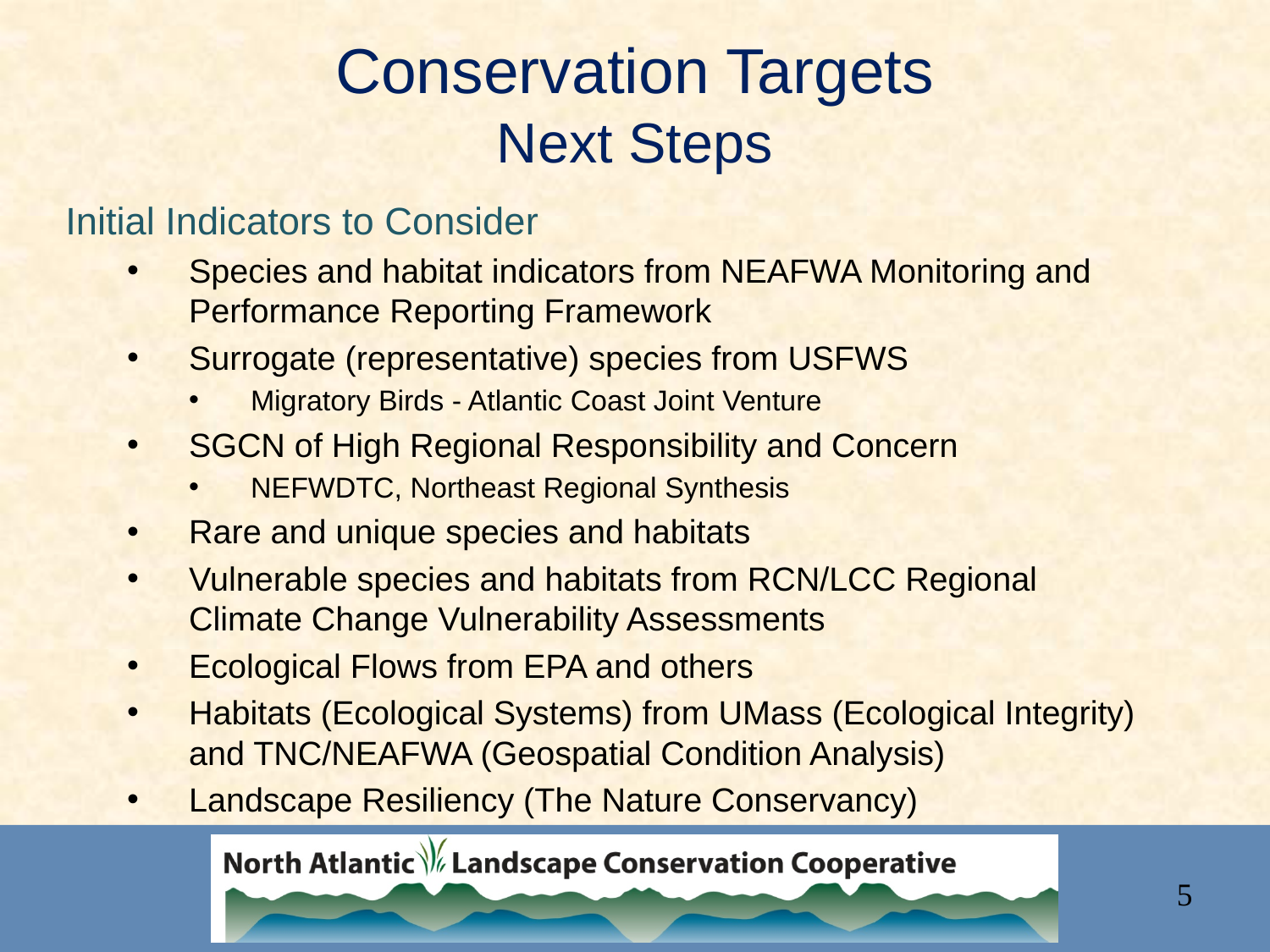

# Conservation Targets Next Steps
Initial Indicators to Consider
Species and habitat indicators from NEAFWA Monitoring and Performance Reporting Framework
Surrogate (representative) species from USFWS
Migratory Birds - Atlantic Coast Joint Venture
SGCN of High Regional Responsibility and Concern
NEFWDTC, Northeast Regional Synthesis
Rare and unique species and habitats
Vulnerable species and habitats from RCN/LCC Regional Climate Change Vulnerability Assessments
Ecological Flows from EPA and others
Habitats (Ecological Systems) from UMass (Ecological Integrity) and TNC/NEAFWA (Geospatial Condition Analysis)
Landscape Resiliency (The Nature Conservancy)

5